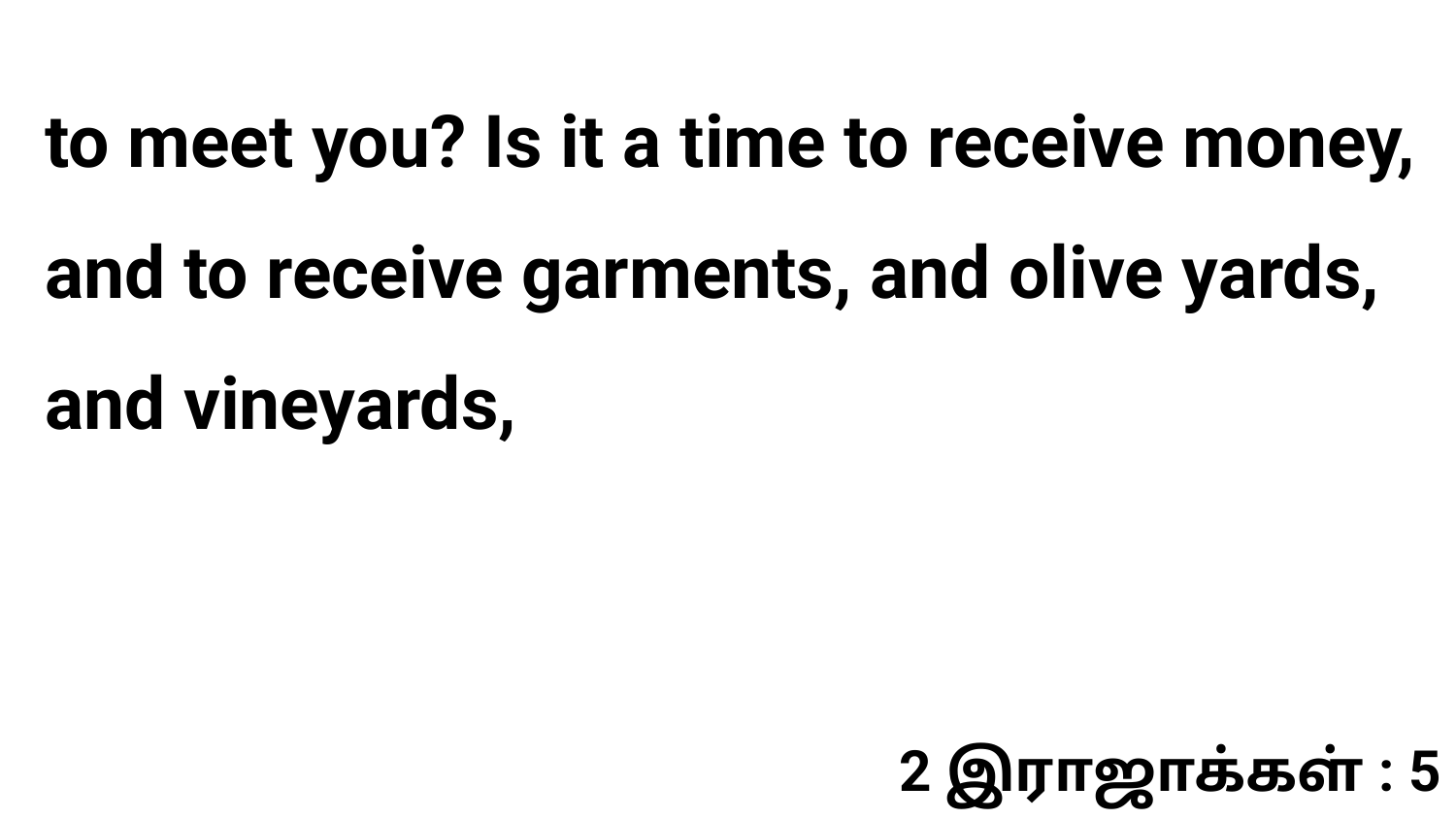

to meet you? Is it a time to receive money, and to receive garments, and olive yards, and vineyards,
2 இராஜாக்கள் : 5